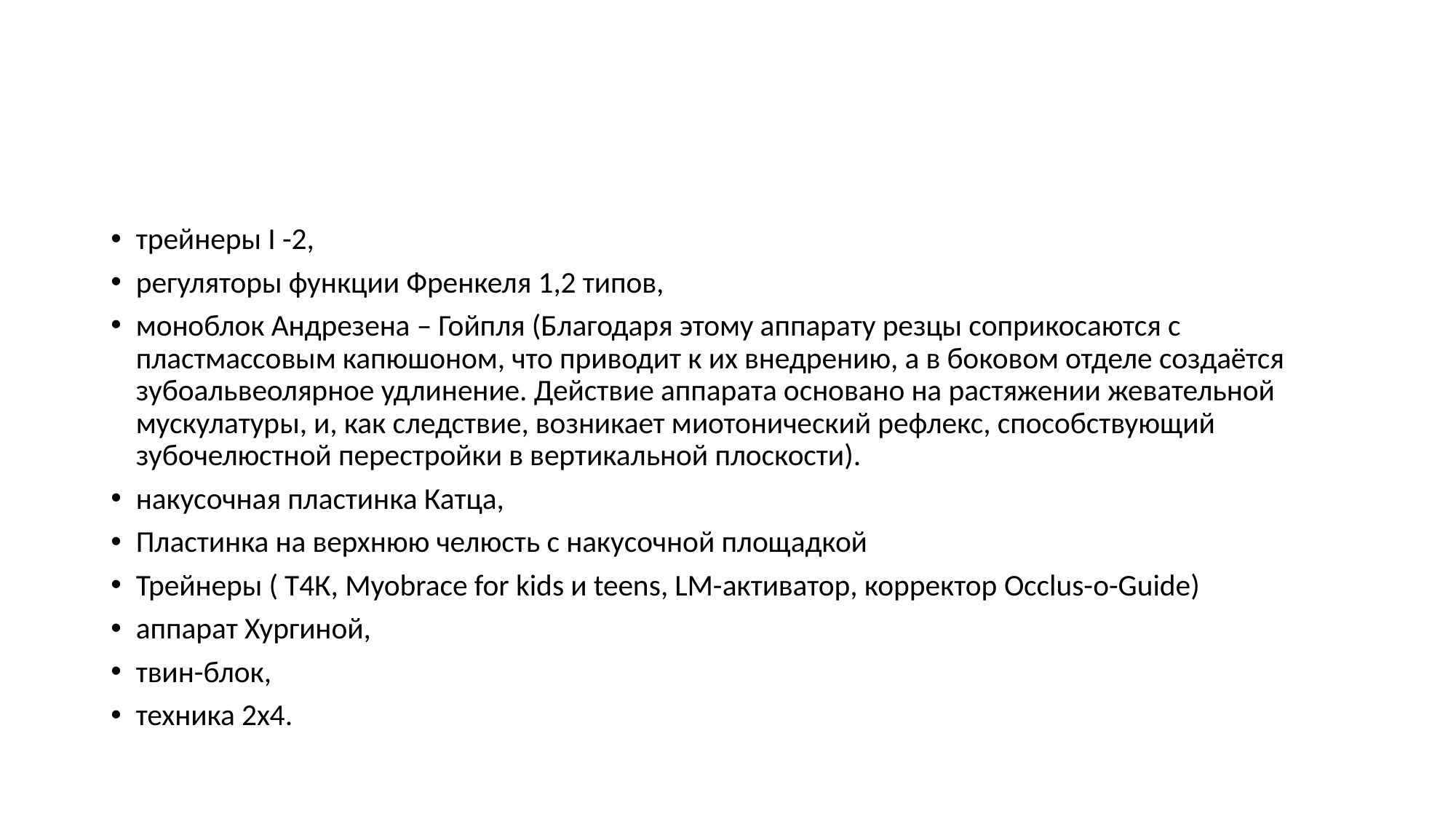

#
трейнеры I -2,
регуляторы функции Френкеля 1,2 типов,
моноблок Андрезена – Гойпля (Благодаря этому аппарату резцы соприкосаются с пластмассовым капюшоном, что приводит к их внедрению, а в боковом отделе создаётся зубоальвеолярное удлинение. Действие аппарата основано на растяжении жевательной мускулатуры, и, как следствие, возникает миотонический рефлекс, способствующий зубочелюстной перестройки в вертикальной плоскости).
накусочная пластинка Катца,
Пластинка на верхнюю челюсть с накусочной площадкой
Трейнеры ( Т4К, Myobrace for kids и teens, LM-активатор, корректор Occlus-o-Guide)
аппарат Хургиной,
твин-блок,
техника 2х4.